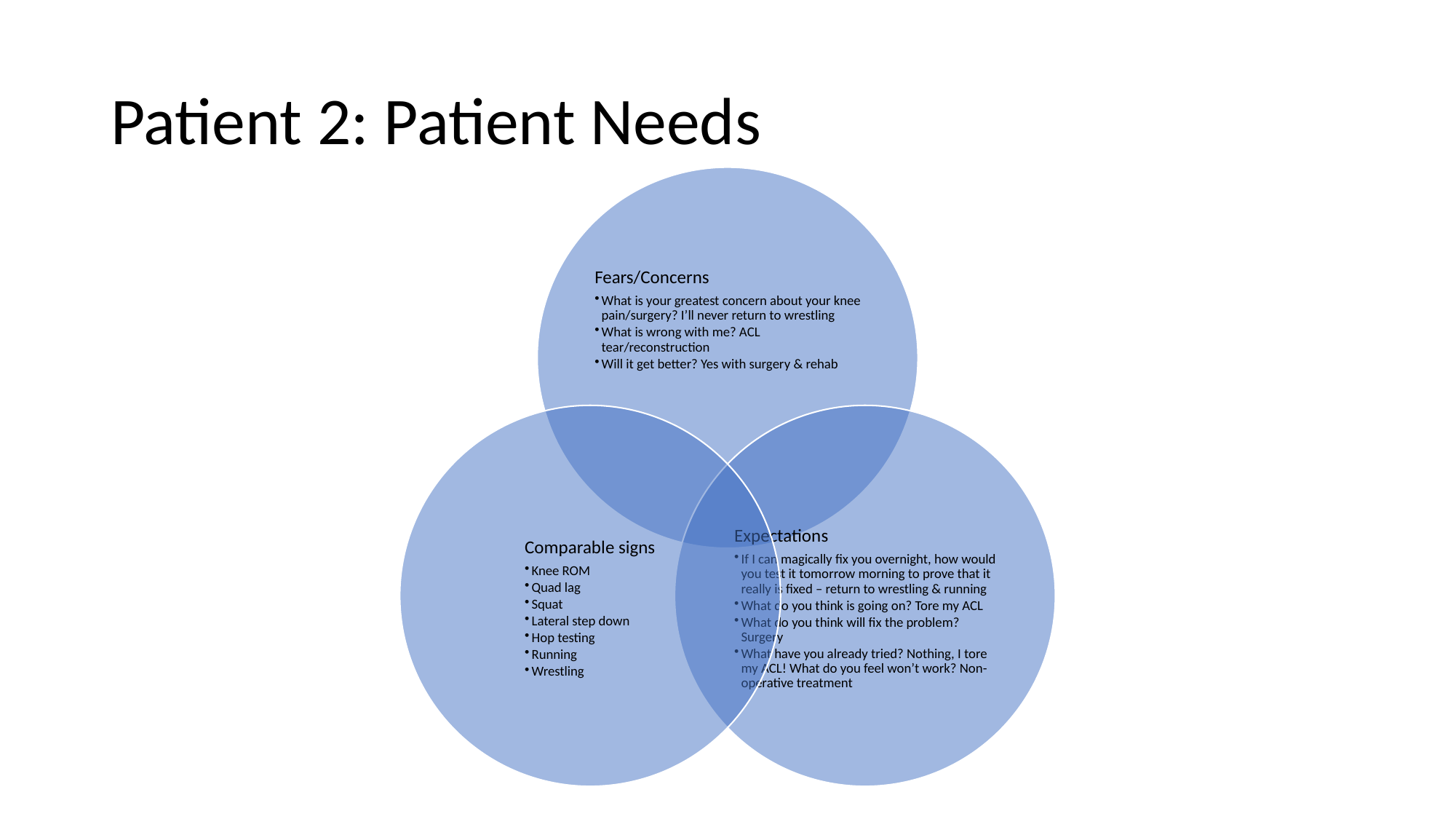

# Patient 2: Patient Needs
Fears/Concerns
What is your greatest concern about your knee pain/surgery? I’ll never return to wrestling
What is wrong with me? ACL tear/reconstruction
Will it get better? Yes with surgery & rehab
Expectations
If I can magically fix you overnight, how would you test it tomorrow morning to prove that it really is fixed – return to wrestling & running
What do you think is going on? Tore my ACL
What do you think will fix the problem? Surgery
What have you already tried? Nothing, I tore my ACL! What do you feel won’t work? Non-operative treatment
Comparable signs
Knee ROM
Quad lag
Squat
Lateral step down
Hop testing
Running
Wrestling